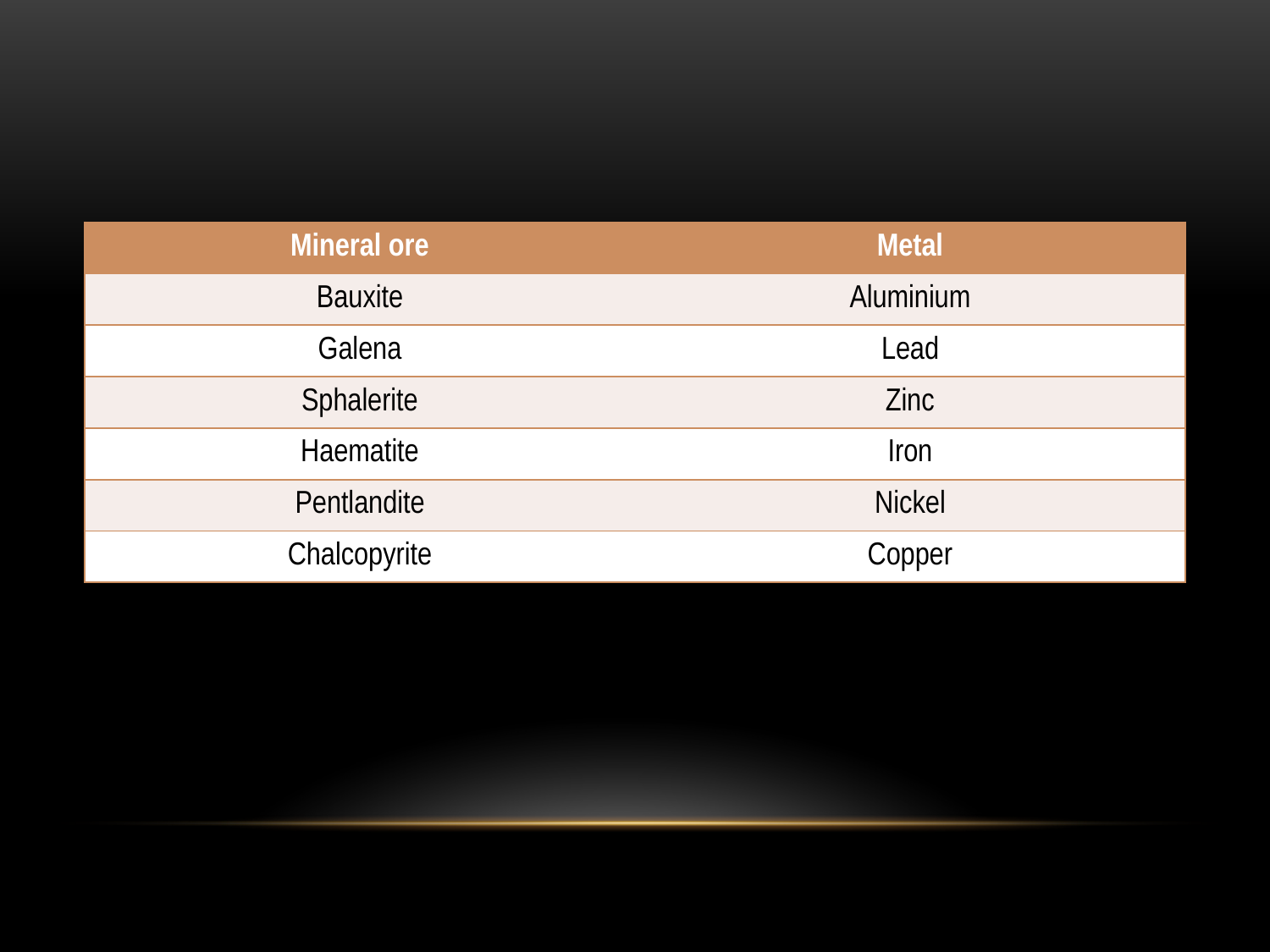

#
| Mineral ore | Metal |
| --- | --- |
| Bauxite | Aluminium |
| Galena | Lead |
| Sphalerite | Zinc |
| Haematite | Iron |
| Pentlandite | Nickel |
| Chalcopyrite | Copper |